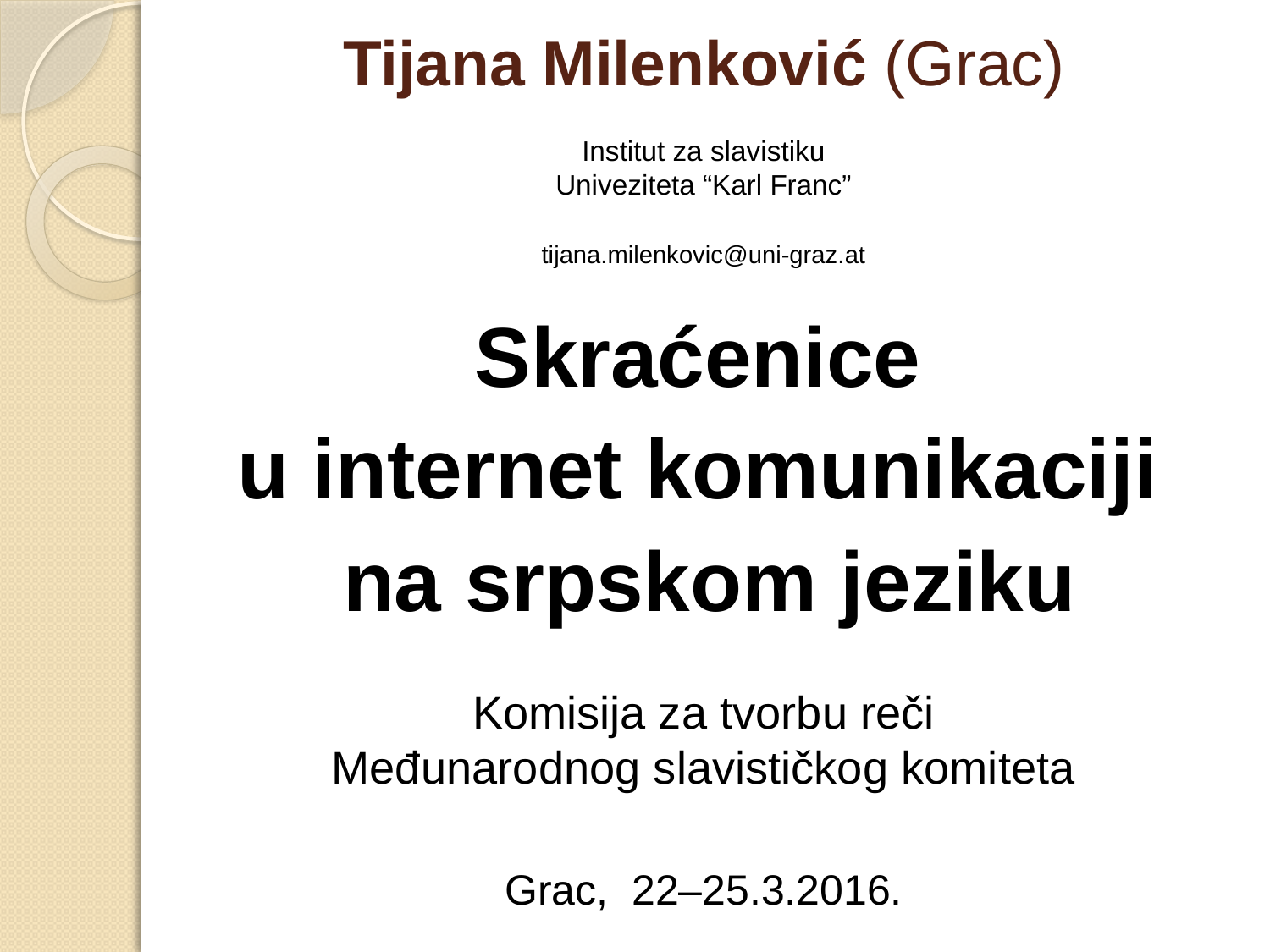

# Tijana Milenković (Grac)
Institut za slavistiku
Univeziteta “Karl Franc”
tijana.milenkovic@uni-graz.at
Skraćenice
u internet komunikaciji
na srpskom jeziku

Komisija za tvorbu reči
Međunarodnog slavističkog komiteta
Grac,  22–25.3.2016.